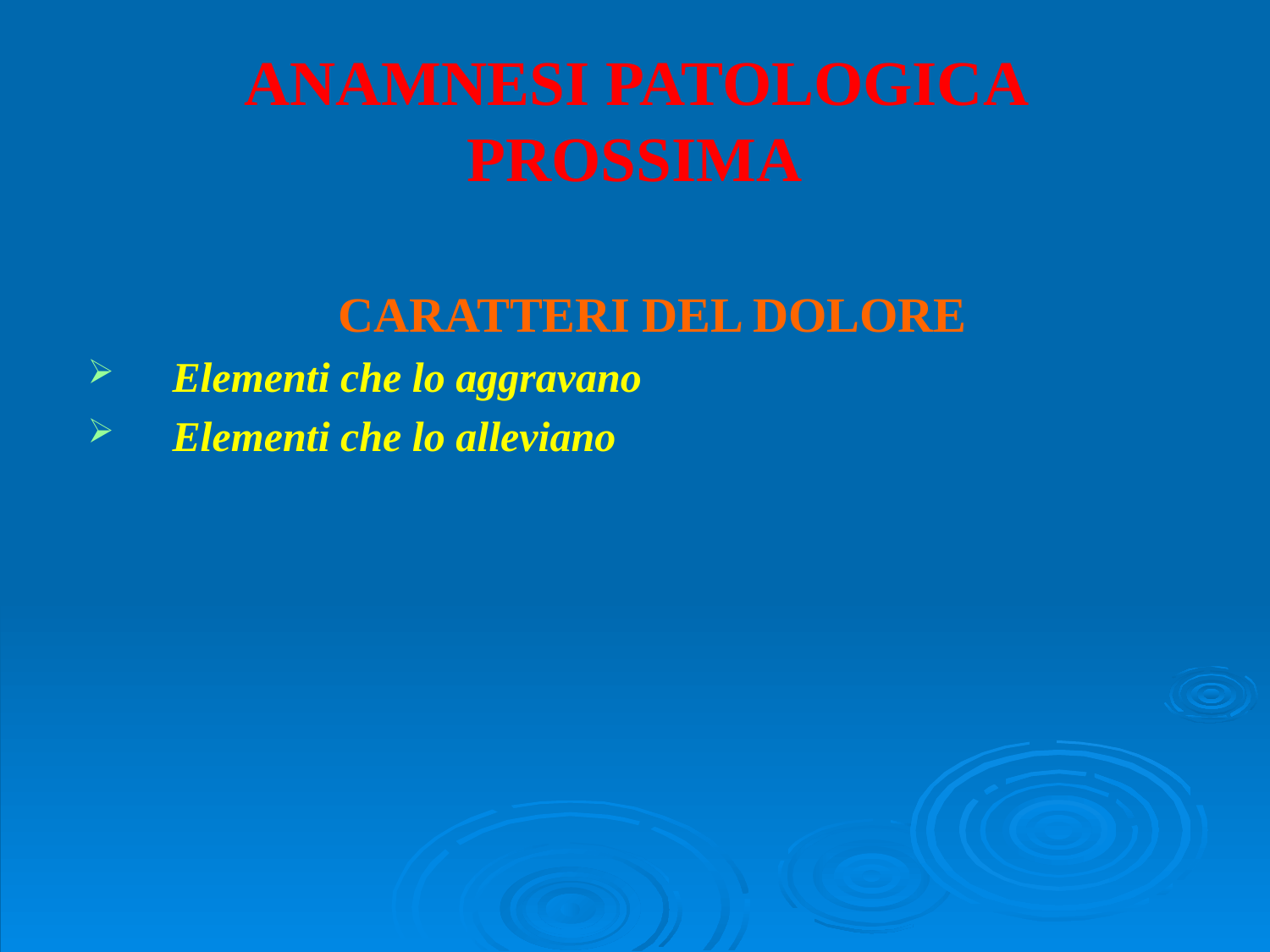

# ANAMNESI PATOLOGICA PROSSIMA
 CARATTERI DEL DOLORE
Elementi che lo aggravano
Elementi che lo alleviano